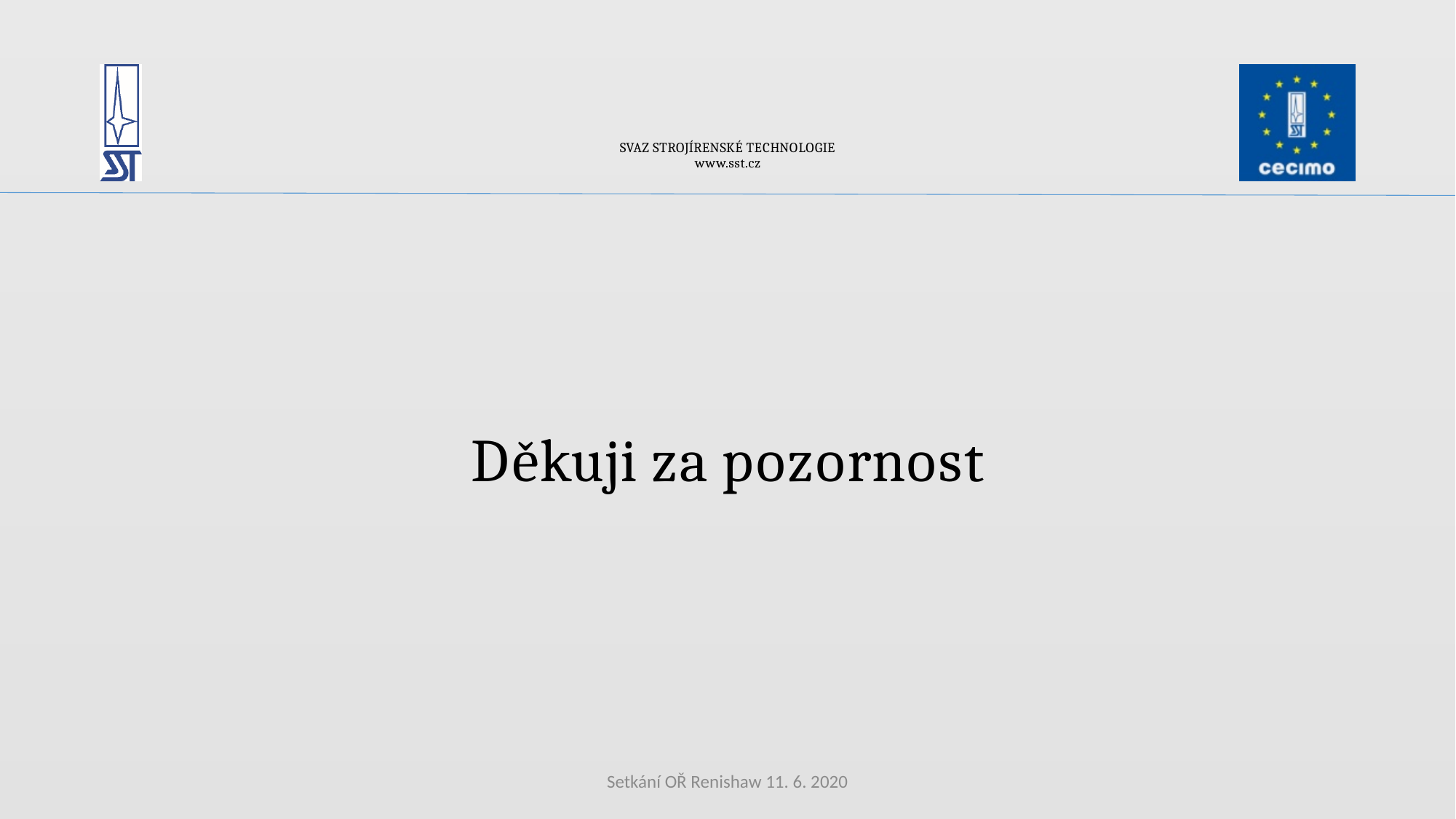

# SVAZ STROJÍRENSKÉ TECHNOLOGIE www.sst.cz

Děkuji za pozornost

Setkání OŘ Renishaw 11. 6. 2020